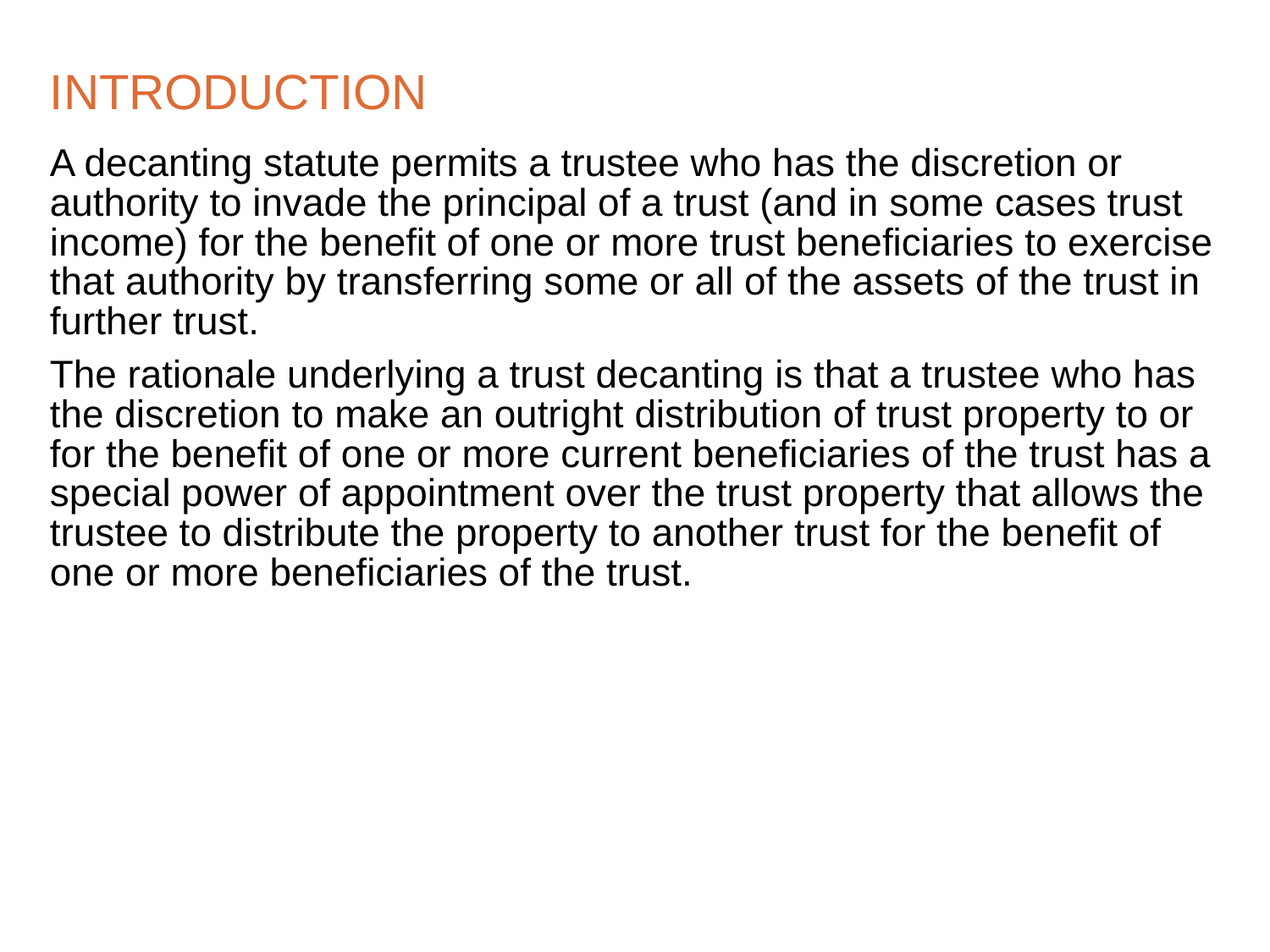

# INTRODUCTION
A decanting statute permits a trustee who has the discretion or authority to invade the principal of a trust (and in some cases trust income) for the benefit of one or more trust beneficiaries to exercise that authority by transferring some or all of the assets of the trust in further trust.
The rationale underlying a trust decanting is that a trustee who has the discretion to make an outright distribution of trust property to or for the benefit of one or more current beneficiaries of the trust has a special power of appointment over the trust property that allows the trustee to distribute the property to another trust for the benefit of one or more beneficiaries of the trust.